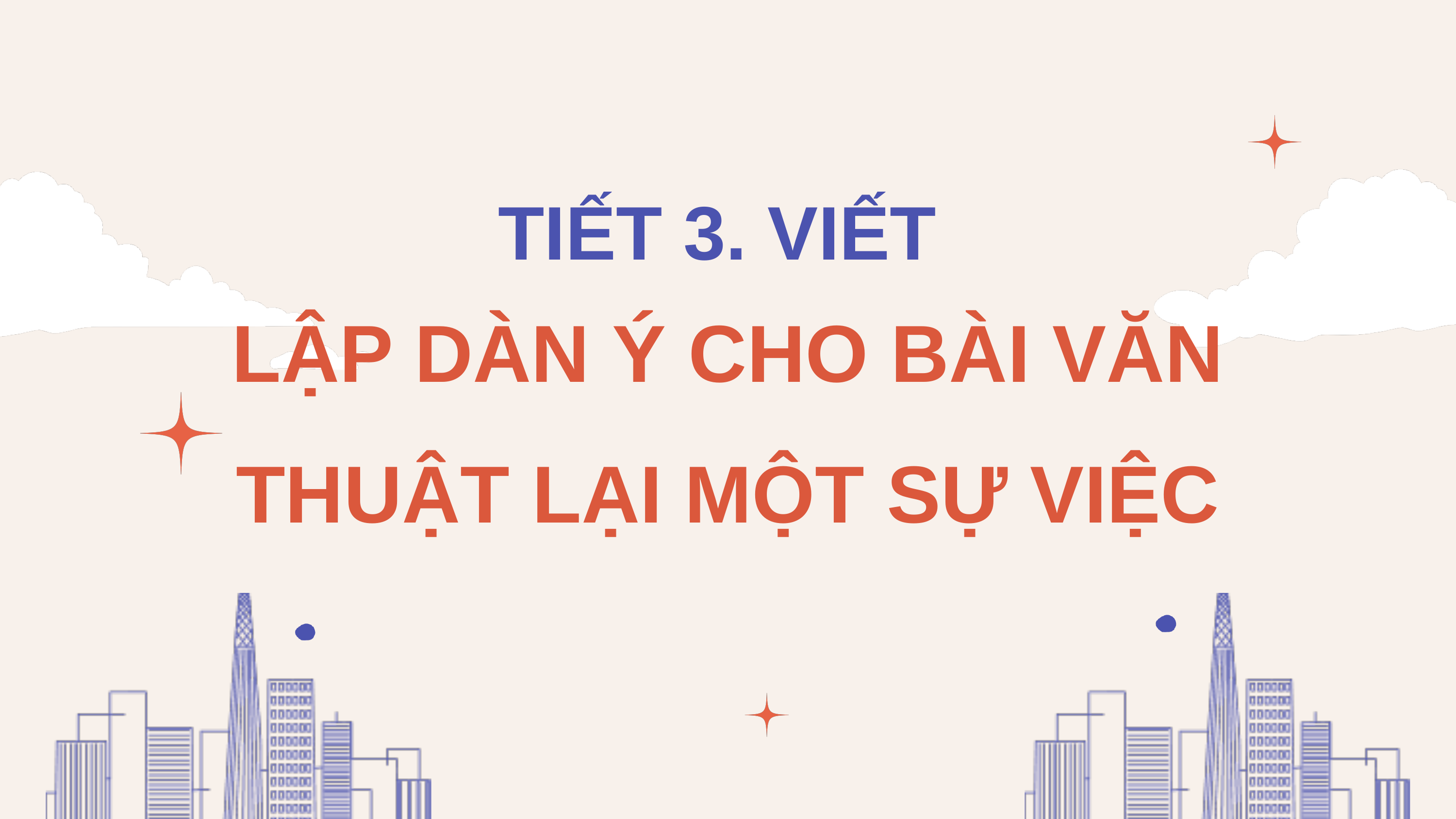

TIẾT 3. VIẾT

LẬP DÀN Ý CHO BÀI VĂN THUẬT LẠI MỘT SỰ VIỆC